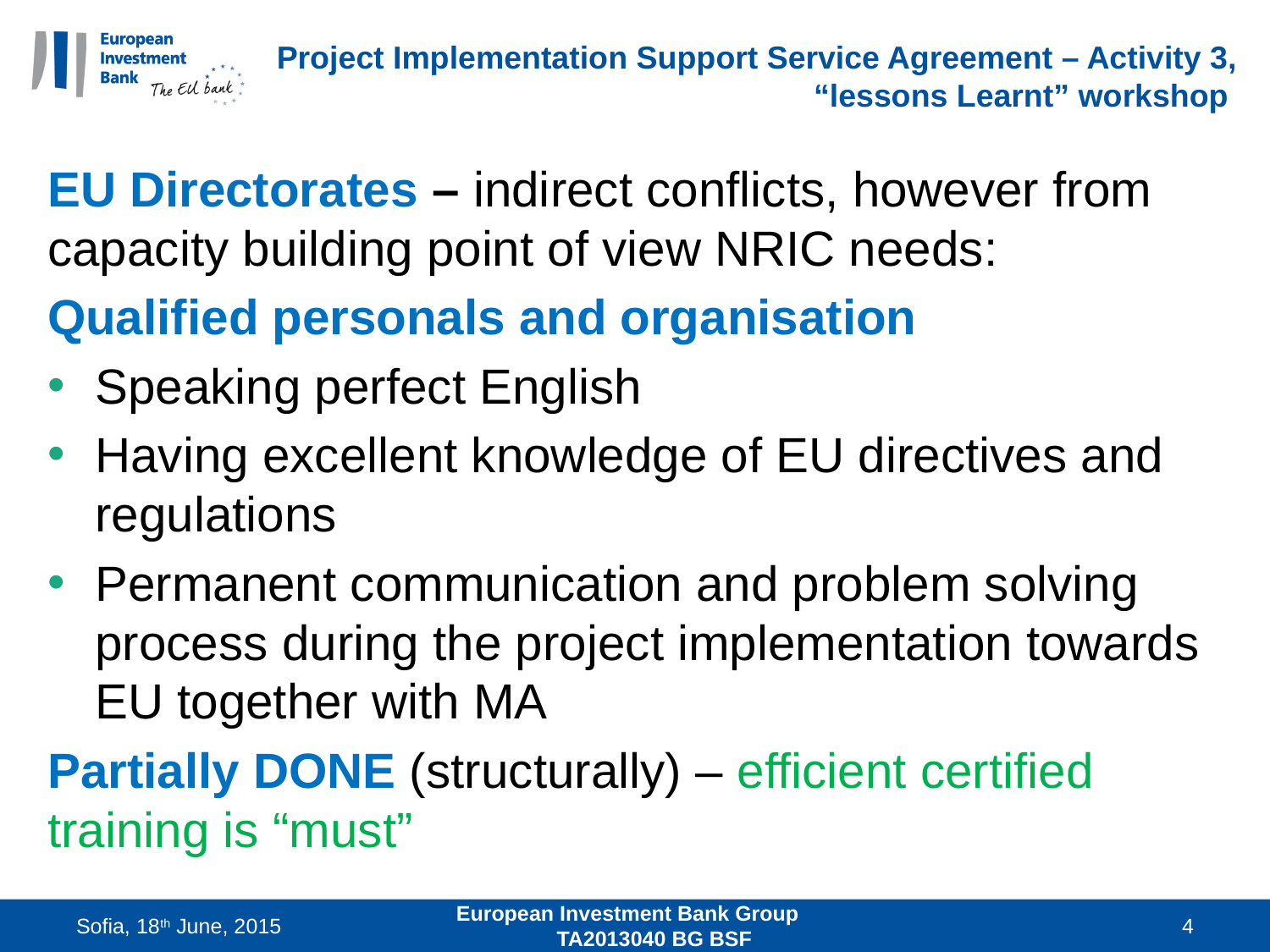

# Project Implementation Support Service Agreement – Activity 3, “lessons Learnt” workshop
EU Directorates – indirect conflicts, however from capacity building point of view NRIC needs:
Qualified personals and organisation
Speaking perfect English
Having excellent knowledge of EU directives and regulations
Permanent communication and problem solving process during the project implementation towards EU together with MA
Partially DONE (structurally) – efficient certified training is “must”

Sofia, 18th June, 2015
European Investment Bank Group          TA2013040 BG BSF
4